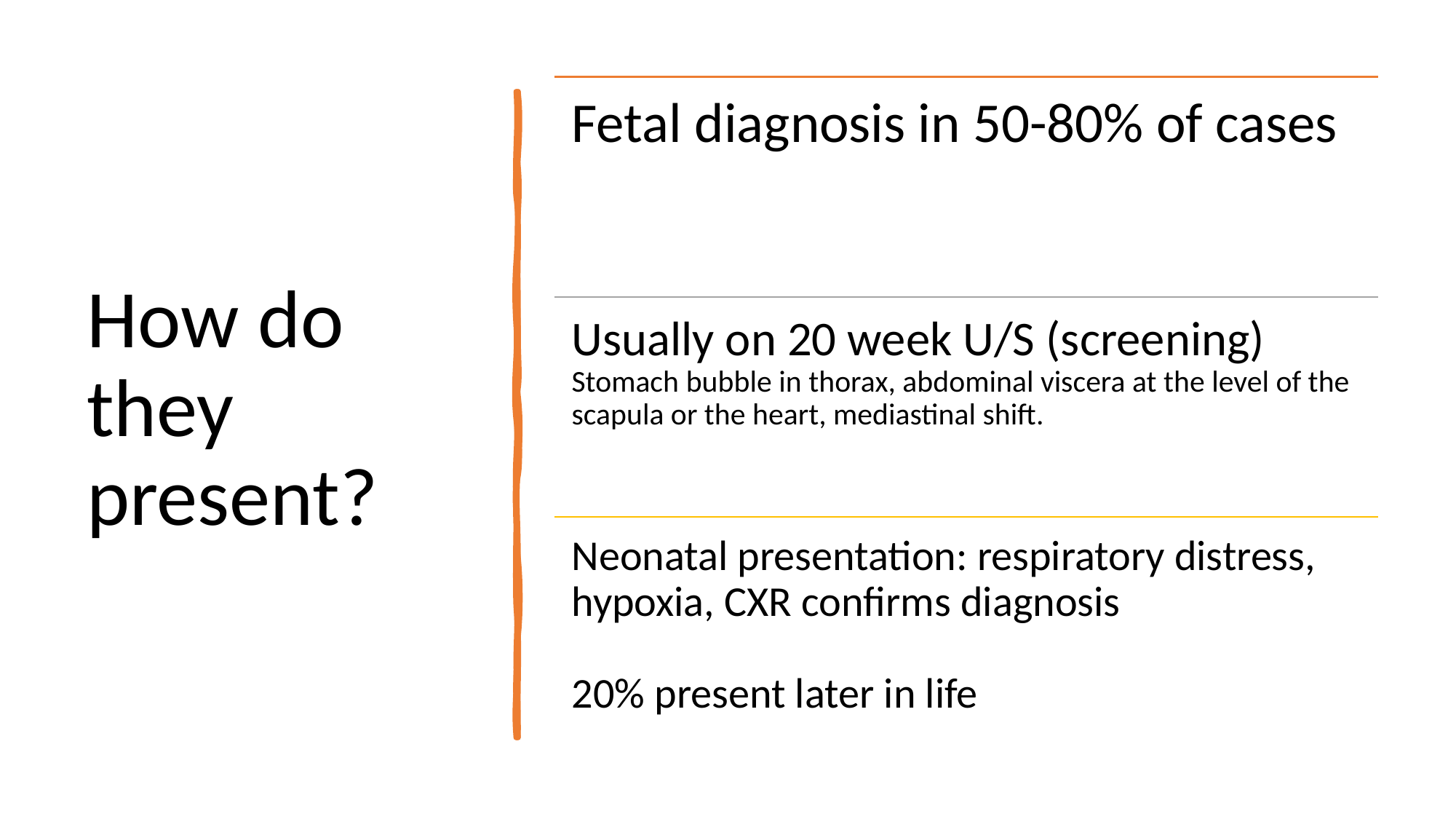

# How do they present?

Fetal diagnosis in 50-80% of cases

Usually on 20 week U/S (screening)
Stomach bubble in thorax, abdominal viscera at the level of the scapula or the heart, mediastinal shift.

Neonatal presentation: respiratory distress, hypoxia, CXR confirms diagnosis

20% present later in life